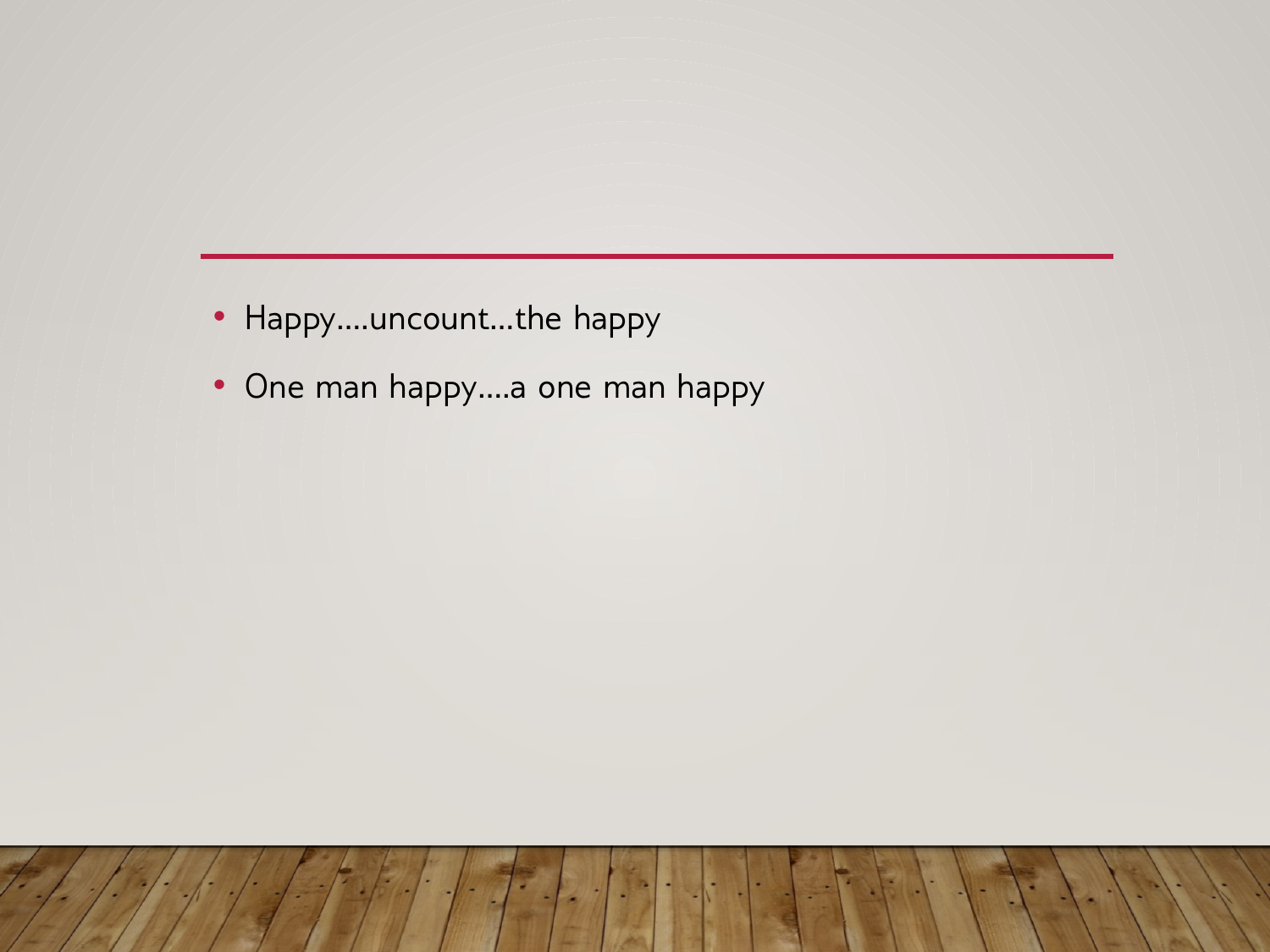

Happy….uncount…the happy
One man happy….a one man happy